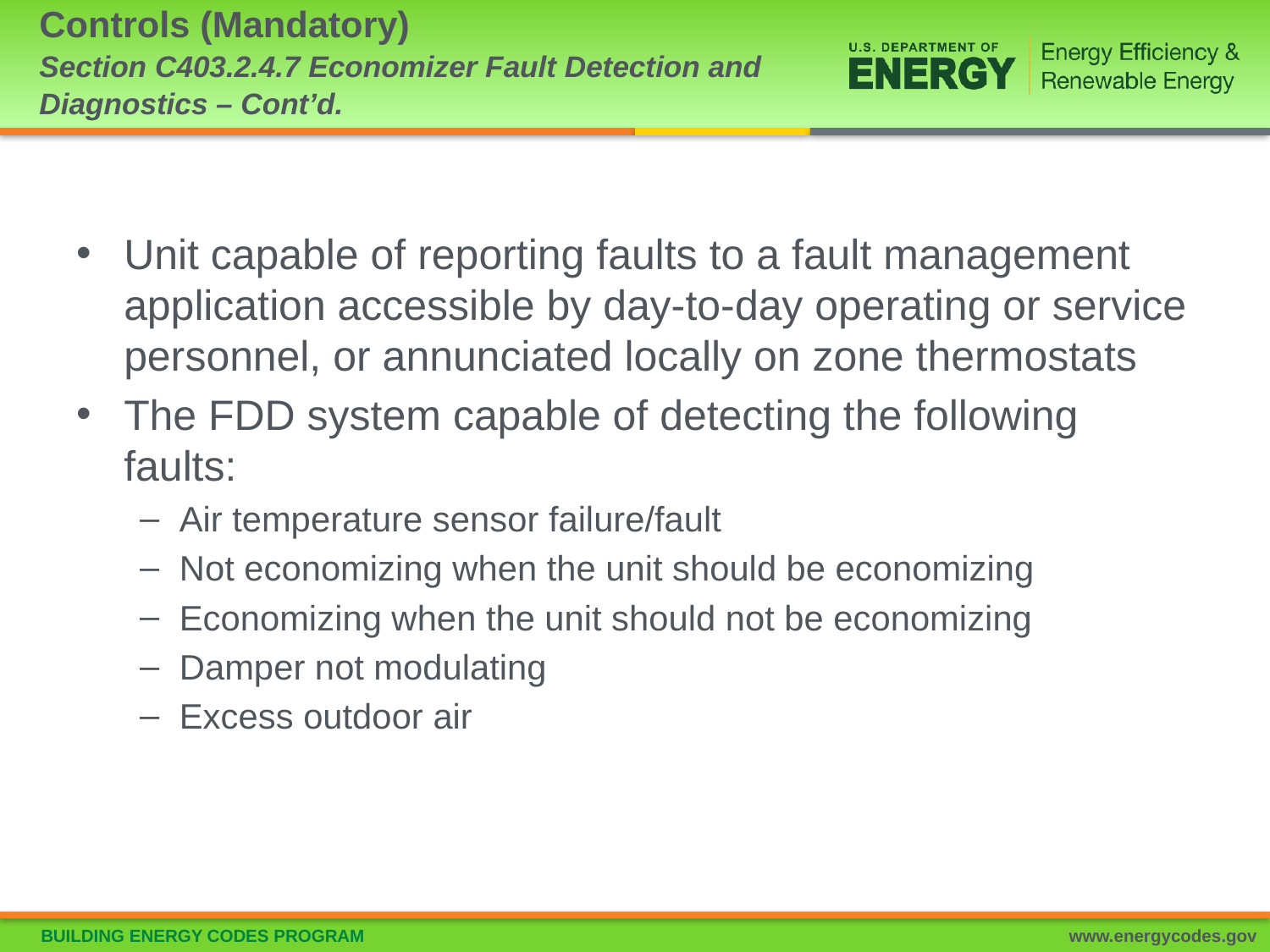

# Controls (Mandatory) Section C403.2.4.7 Economizer Fault Detection and Diagnostics – Cont’d.
Unit capable of reporting faults to a fault management application accessible by day-to-day operating or service personnel, or annunciated locally on zone thermostats
The FDD system capable of detecting the following faults:
Air temperature sensor failure/fault
Not economizing when the unit should be economizing
Economizing when the unit should not be economizing
Damper not modulating
Excess outdoor air